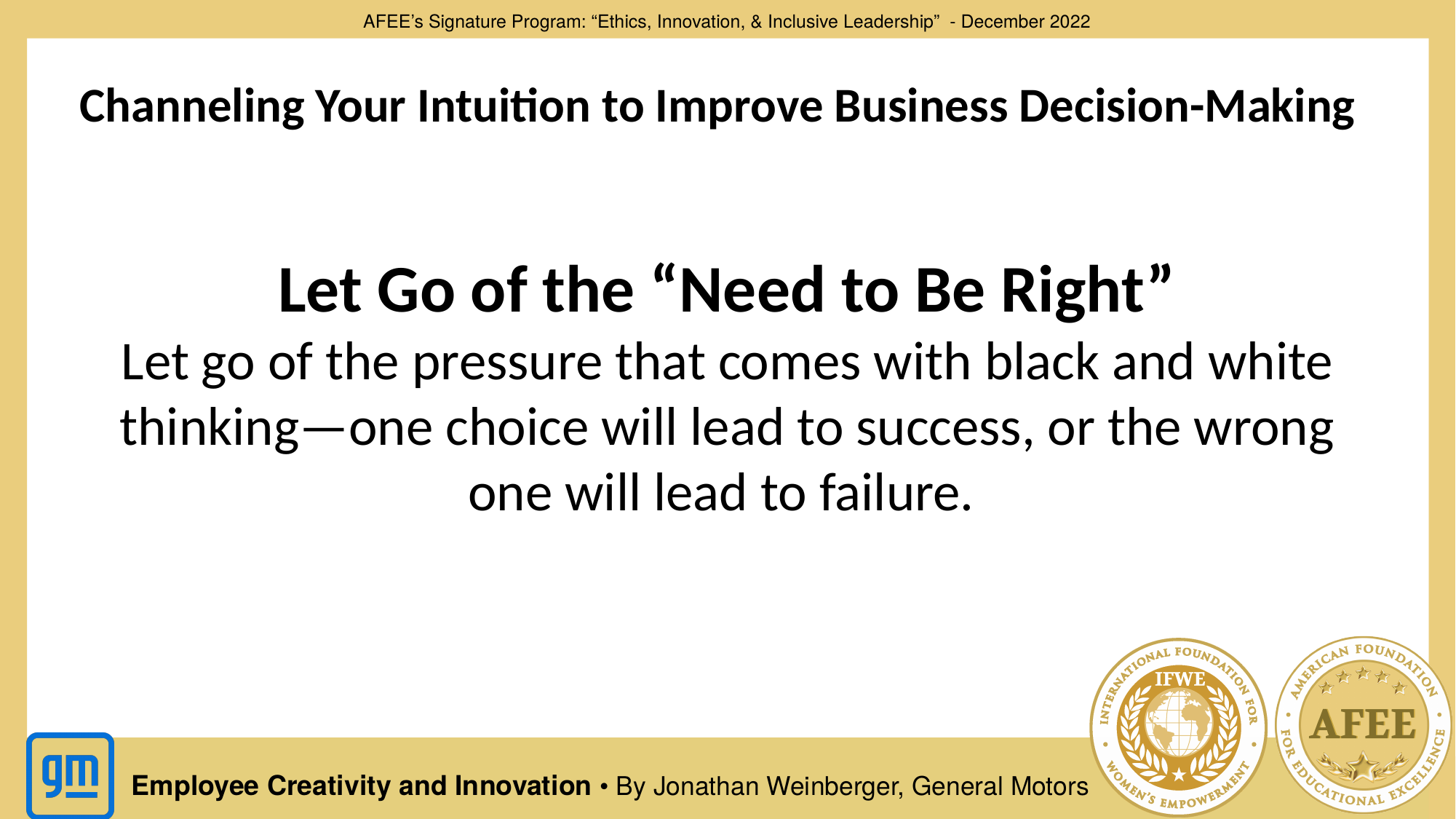

Channeling Your Intuition to Improve Business Decision-Making
Let Go of the “Need to Be Right”
Let go of the pressure that comes with black and white thinking—one choice will lead to success, or the wrong one will lead to failure.